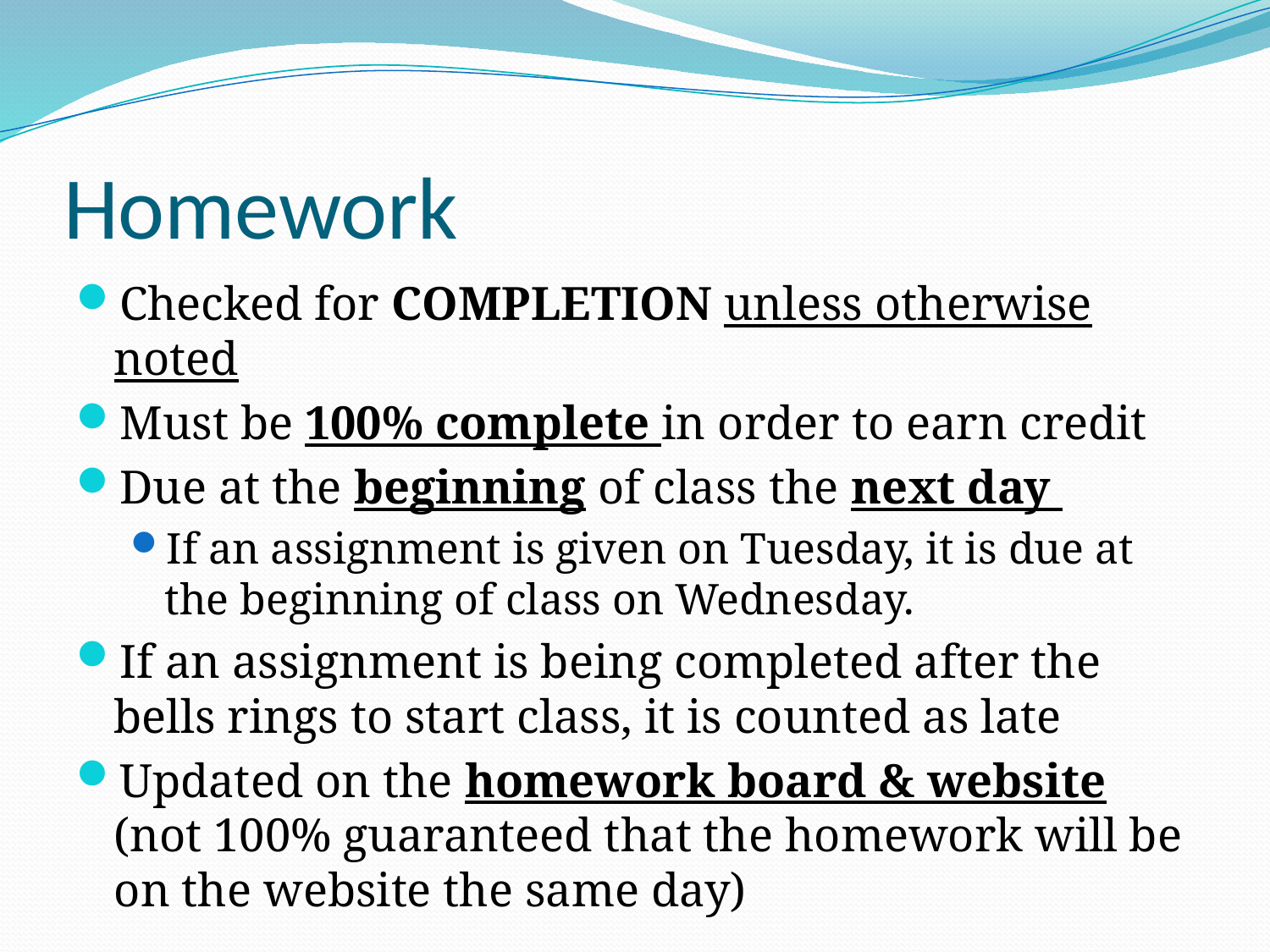

# Homework
Checked for COMPLETION unless otherwise noted
Must be 100% complete in order to earn credit
Due at the beginning of class the next day
If an assignment is given on Tuesday, it is due at the beginning of class on Wednesday.
If an assignment is being completed after the bells rings to start class, it is counted as late
Updated on the homework board & website (not 100% guaranteed that the homework will be on the website the same day)